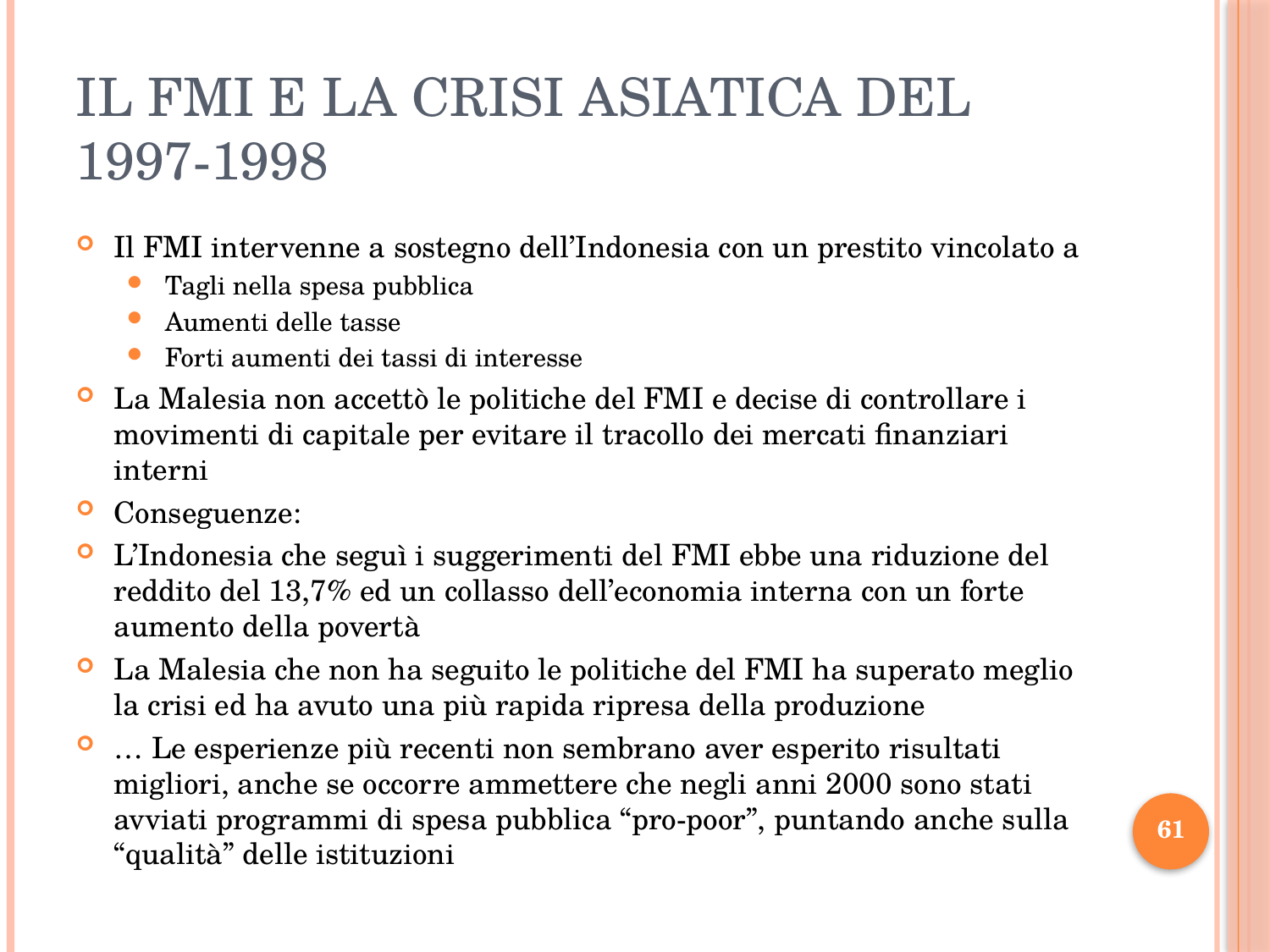

# Il FMI e la crisi asiatica del 1997-1998
Il FMI intervenne a sostegno dell’Indonesia con un prestito vincolato a
Tagli nella spesa pubblica
Aumenti delle tasse
Forti aumenti dei tassi di interesse
La Malesia non accettò le politiche del FMI e decise di controllare i movimenti di capitale per evitare il tracollo dei mercati finanziari interni
Conseguenze:
L’Indonesia che seguì i suggerimenti del FMI ebbe una riduzione del reddito del 13,7% ed un collasso dell’economia interna con un forte aumento della povertà
La Malesia che non ha seguito le politiche del FMI ha superato meglio la crisi ed ha avuto una più rapida ripresa della produzione
… Le esperienze più recenti non sembrano aver esperito risultati migliori, anche se occorre ammettere che negli anni 2000 sono stati avviati programmi di spesa pubblica “pro-poor”, puntando anche sulla “qualità” delle istituzioni
61